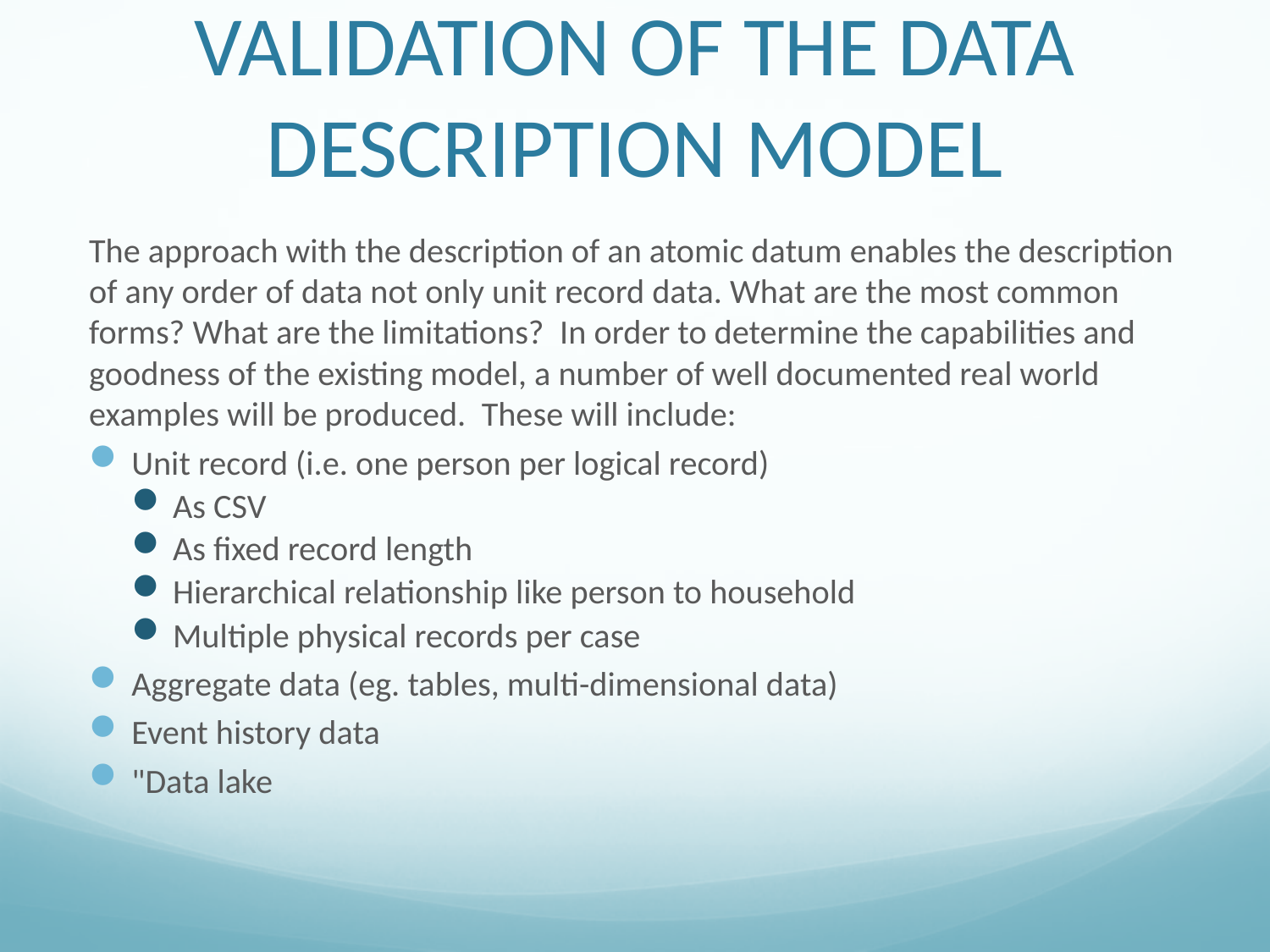

# Validation of the Data Description Model
The approach with the description of an atomic datum enables the description of any order of data not only unit record data. What are the most common forms? What are the limitations?  In order to determine the capabilities and goodness of the existing model, a number of well documented real world examples will be produced.  These will include:
Unit record (i.e. one person per logical record)
As CSV
As fixed record length
Hierarchical relationship like person to household
Multiple physical records per case
Aggregate data (eg. tables, multi-dimensional data)
Event history data
"Data lake